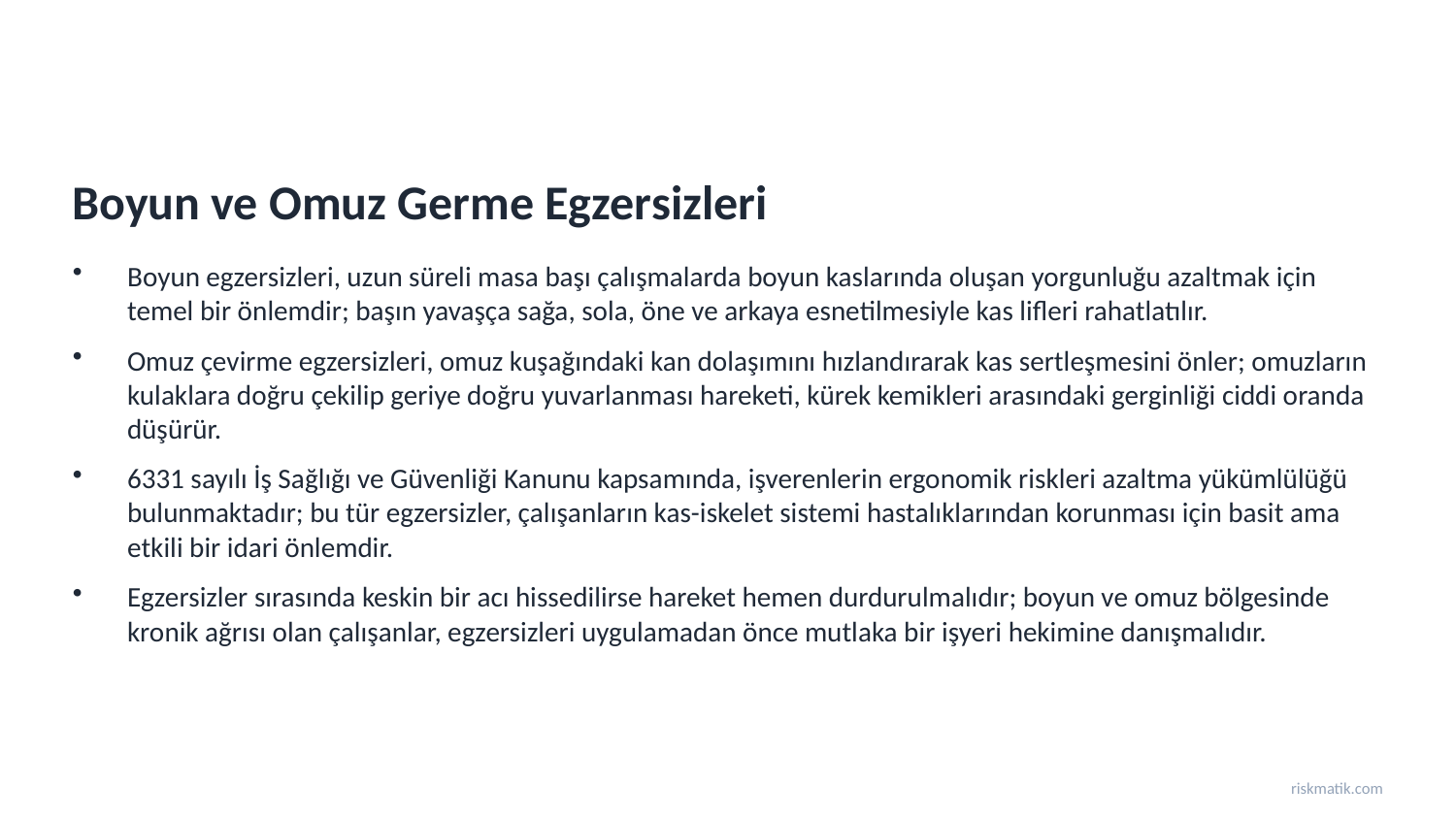

Boyun ve Omuz Germe Egzersizleri
Boyun egzersizleri, uzun süreli masa başı çalışmalarda boyun kaslarında oluşan yorgunluğu azaltmak için temel bir önlemdir; başın yavaşça sağa, sola, öne ve arkaya esnetilmesiyle kas lifleri rahatlatılır.
Omuz çevirme egzersizleri, omuz kuşağındaki kan dolaşımını hızlandırarak kas sertleşmesini önler; omuzların kulaklara doğru çekilip geriye doğru yuvarlanması hareketi, kürek kemikleri arasındaki gerginliği ciddi oranda düşürür.
6331 sayılı İş Sağlığı ve Güvenliği Kanunu kapsamında, işverenlerin ergonomik riskleri azaltma yükümlülüğü bulunmaktadır; bu tür egzersizler, çalışanların kas-iskelet sistemi hastalıklarından korunması için basit ama etkili bir idari önlemdir.
Egzersizler sırasında keskin bir acı hissedilirse hareket hemen durdurulmalıdır; boyun ve omuz bölgesinde kronik ağrısı olan çalışanlar, egzersizleri uygulamadan önce mutlaka bir işyeri hekimine danışmalıdır.
riskmatik.com